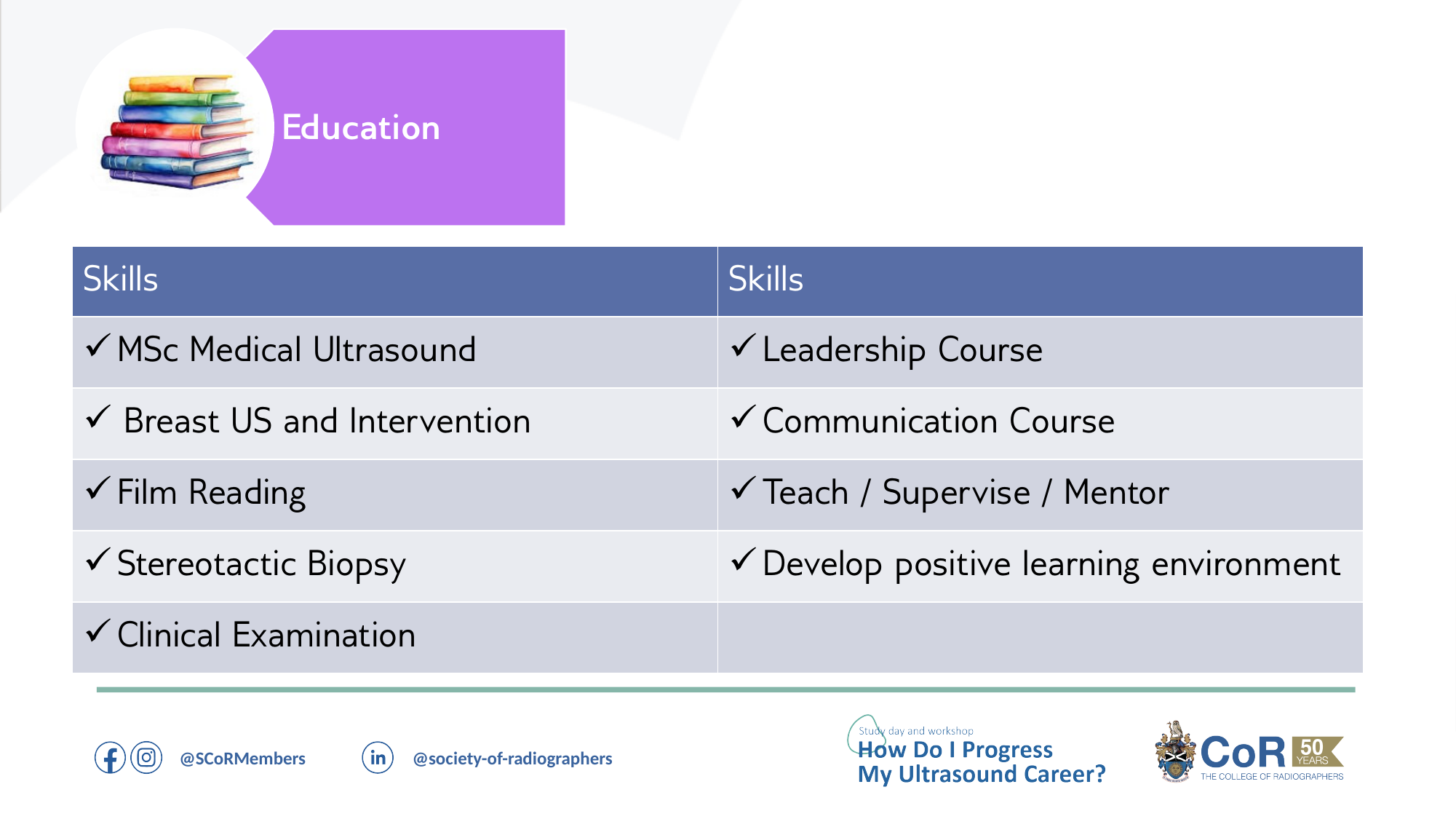

Education
| Skills | Skills |
| --- | --- |
| MSc Medical Ultrasound | Leadership Course |
| Breast US and Intervention | Communication Course |
| Film Reading | Teach / Supervise / Mentor |
| Stereotactic Biopsy | Develop positive learning environment |
| Clinical Examination |  |